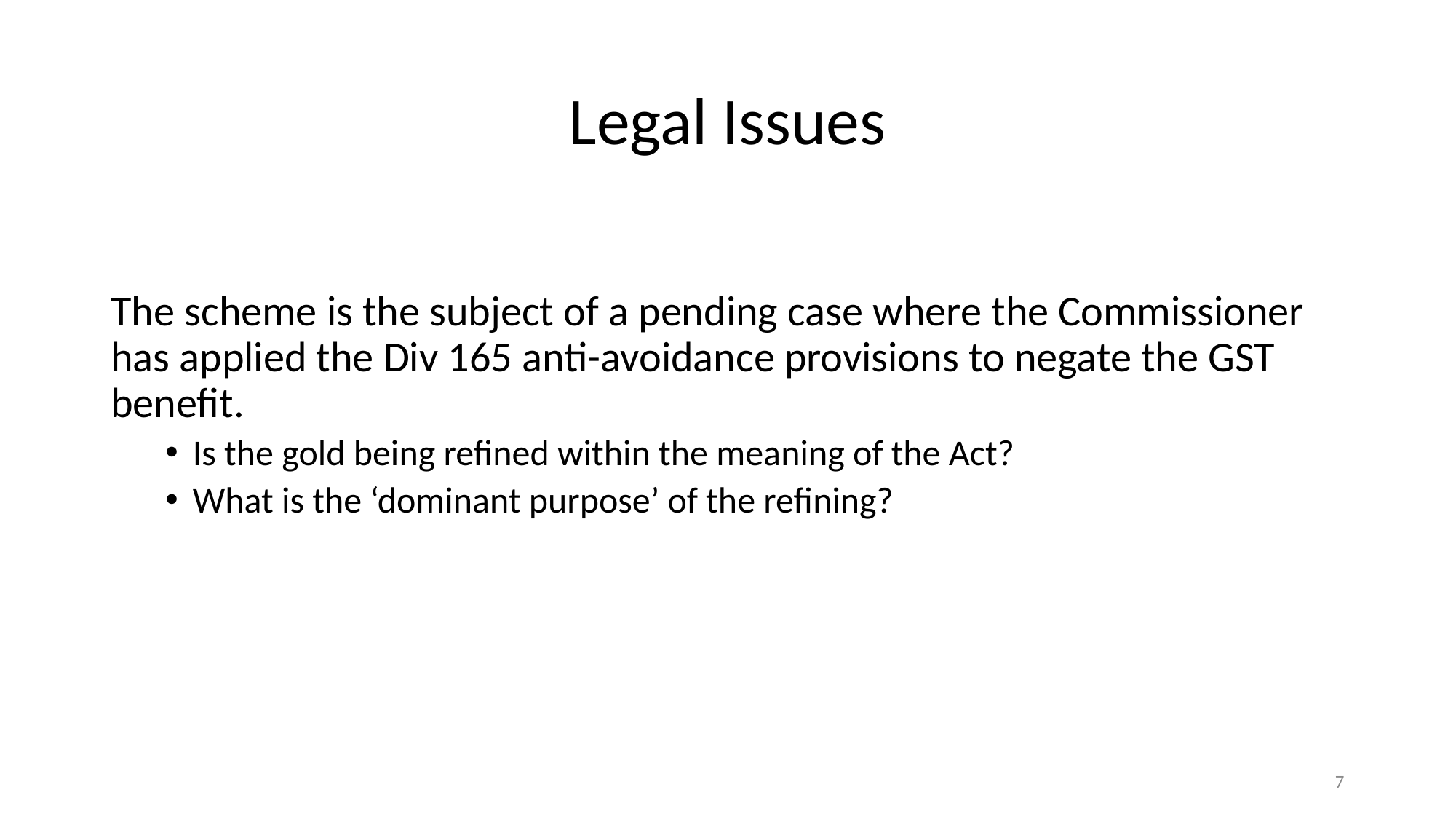

# Legal Issues

The scheme is the subject of a pending case where the Commissioner has applied the Div 165 anti-avoidance provisions to negate the GST benefit.
Is the gold being refined within the meaning of the Act?
What is the ‘dominant purpose’ of the refining?
7